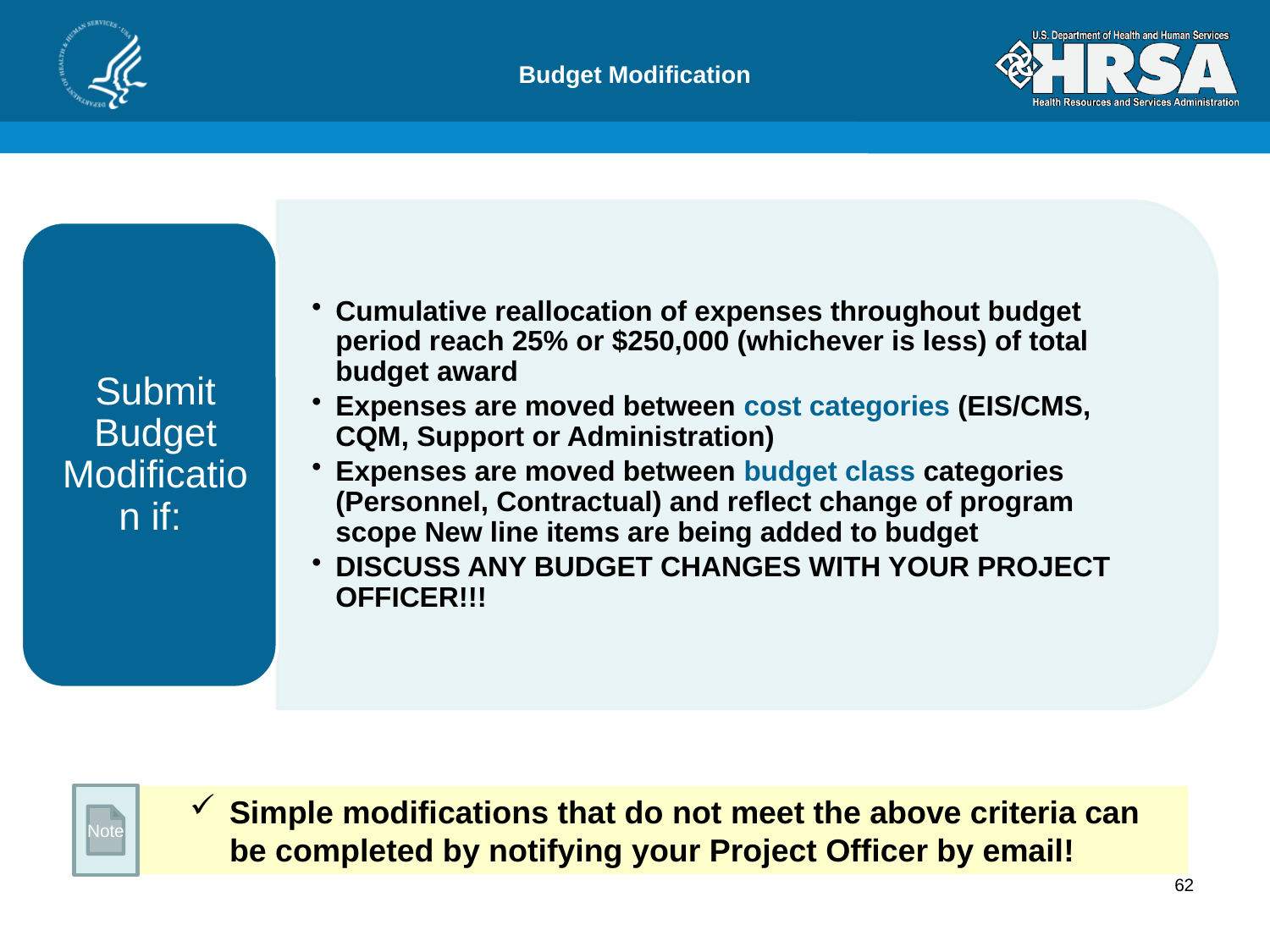

# Budget Modification
Cumulative reallocation of expenses throughout budget period reach 25% or $250,000 (whichever is less) of total budget award
Expenses are moved between cost categories (EIS/CMS, CQM, Support or Administration)
Expenses are moved between budget class categories  (Personnel, Contractual) and reflect change of program scope New line items are being added to budget
DISCUSS ANY BUDGET CHANGES WITH YOUR PROJECT OFFICER!!!
Submit Budget Modification if:
Simple modifications that do not meet the above criteria can be completed by notifying your Project Officer by email!
Note
62